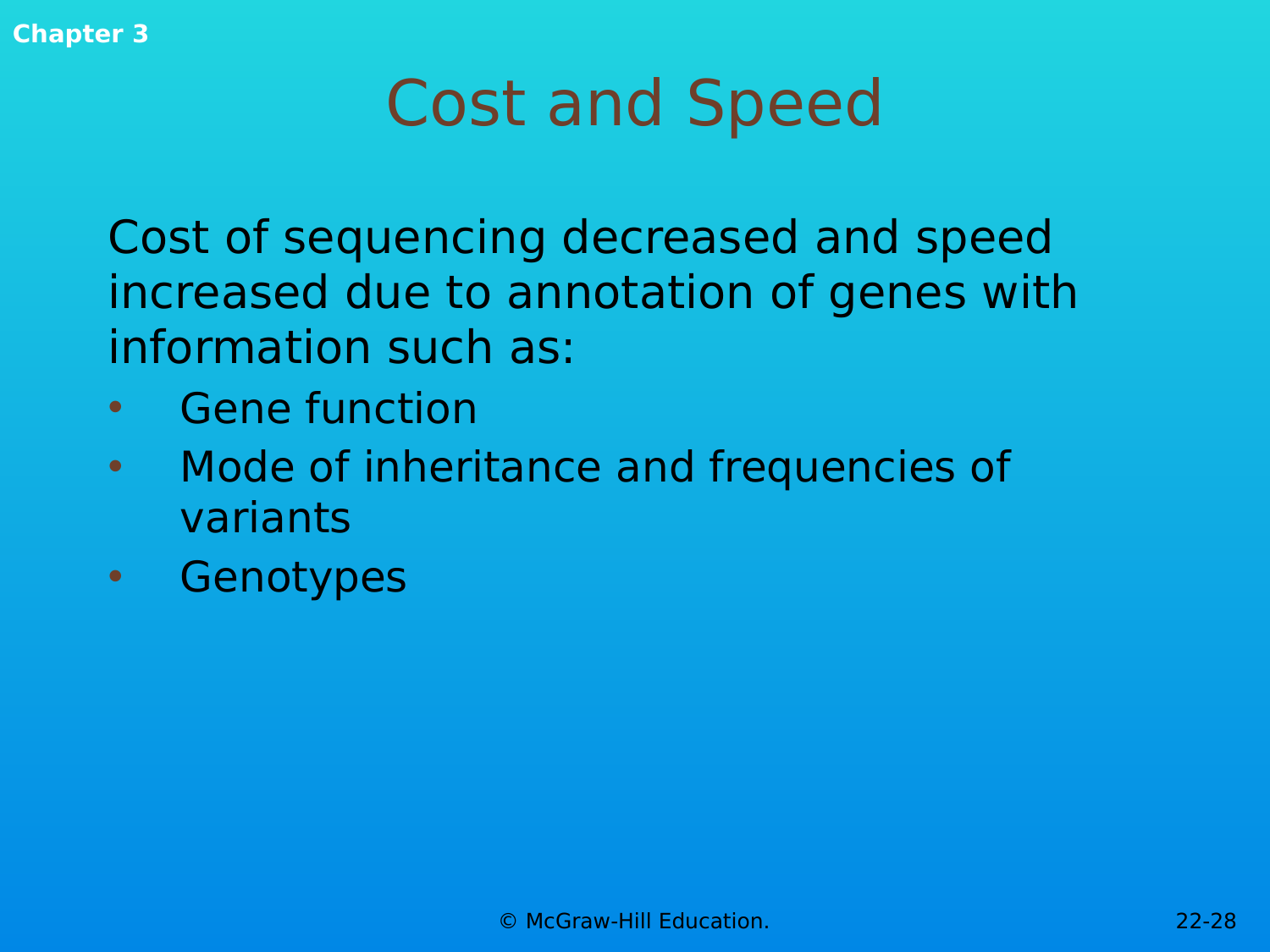

# Cost and Speed
Cost of sequencing decreased and speed increased due to annotation of genes with information such as:
Gene function
Mode of inheritance and frequencies of variants
Genotypes